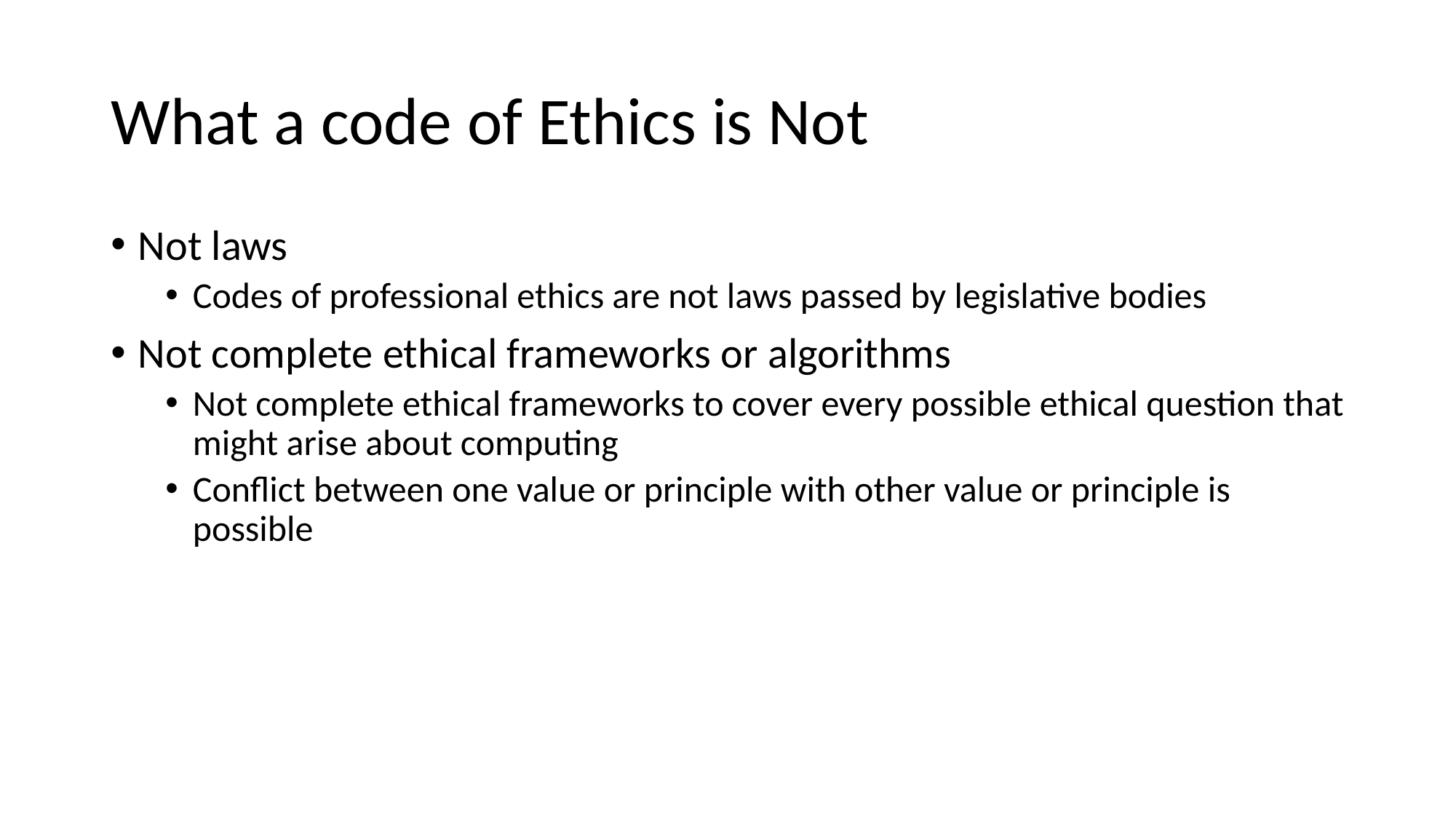

# What a code of Ethics is Not
Not laws
Codes of professional ethics are not laws passed by legislative bodies
Not complete ethical frameworks or algorithms
Not complete ethical frameworks to cover every possible ethical question that might arise about computing
Conflict between one value or principle with other value or principle is possible